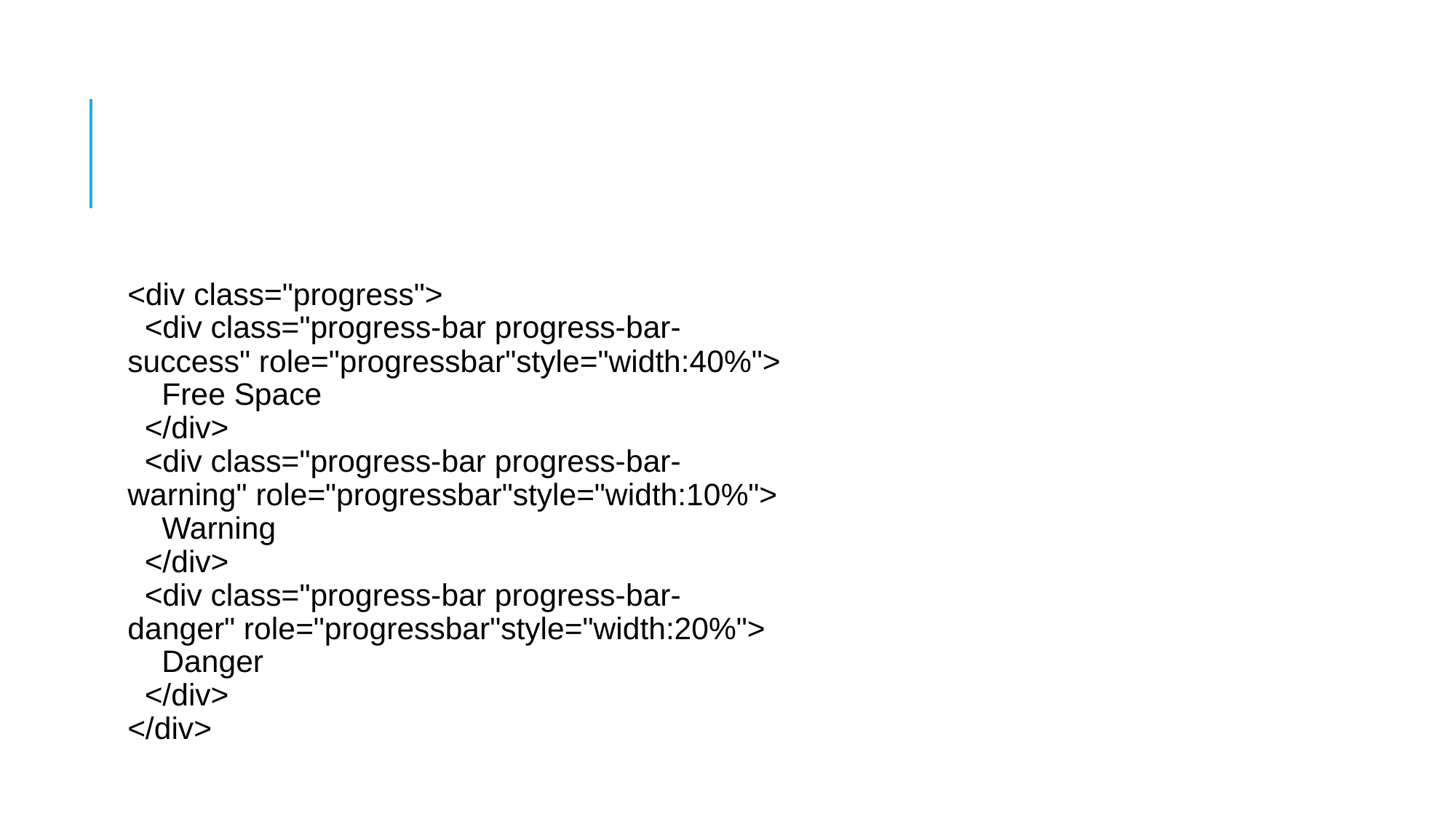

#
<div class="progress">
  <div class="progress-bar progress-bar-success" role="progressbar"style="width:40%">
    Free Space
  </div>
  <div class="progress-bar progress-bar-warning" role="progressbar"style="width:10%">
    Warning
  </div>
  <div class="progress-bar progress-bar-danger" role="progressbar"style="width:20%">
    Danger
  </div>
</div>